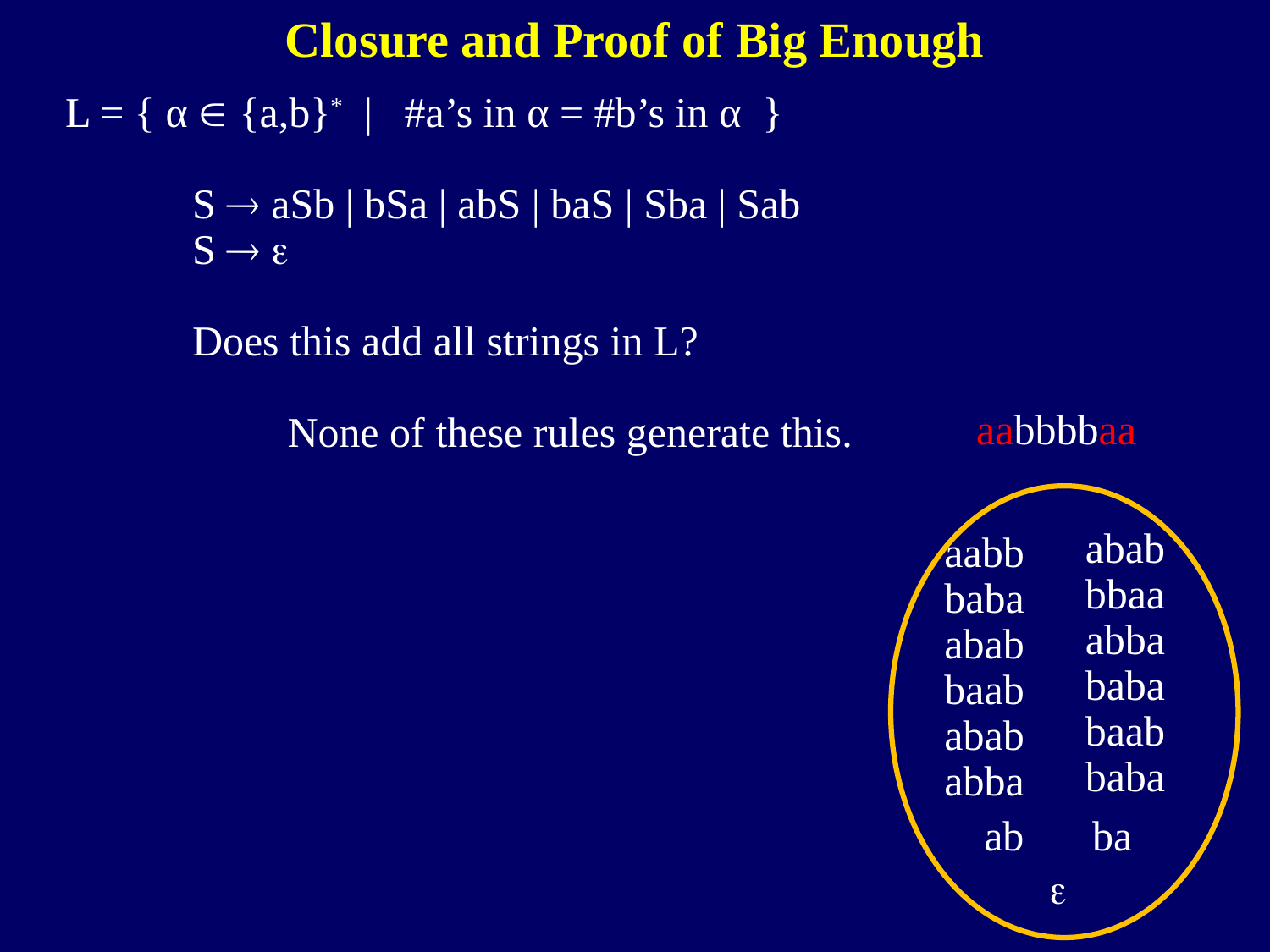

Closure and Proof of Big Enough
L = { α ∈ {a,b}*  |   #a’s in α = #b’s in α  }

S → aSb | bSa | abS | baS | Sba | Sab
S → ε

Does this add all strings in L?

         None of these rules generate this.
aabbbbaa

abab
bbaa
abba
baba
baab
baba
aabb
baba
abab
baab
abab
abba
ab
ba
ε